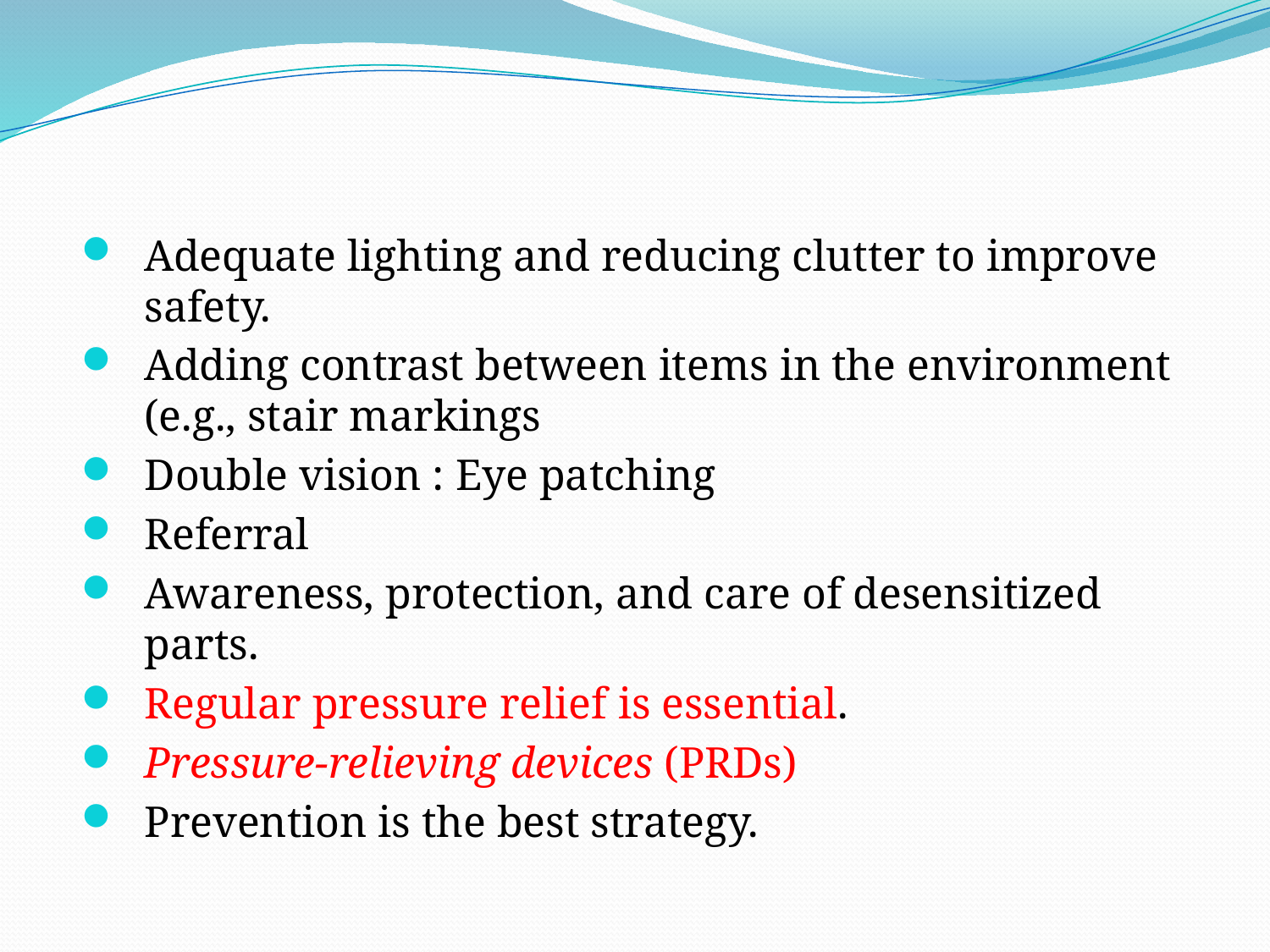

#
Ade­quate lighting and reducing clutter to improve safety.
Adding contrast between items in the environment (e.g., stair markings
Double vision : Eye patch­ing
Referral
Awareness, protection, and care of desensitized parts.
Regular pressure relief is essential.
Pressure-relieving devices (PRDs)
Prevention is the best strategy.